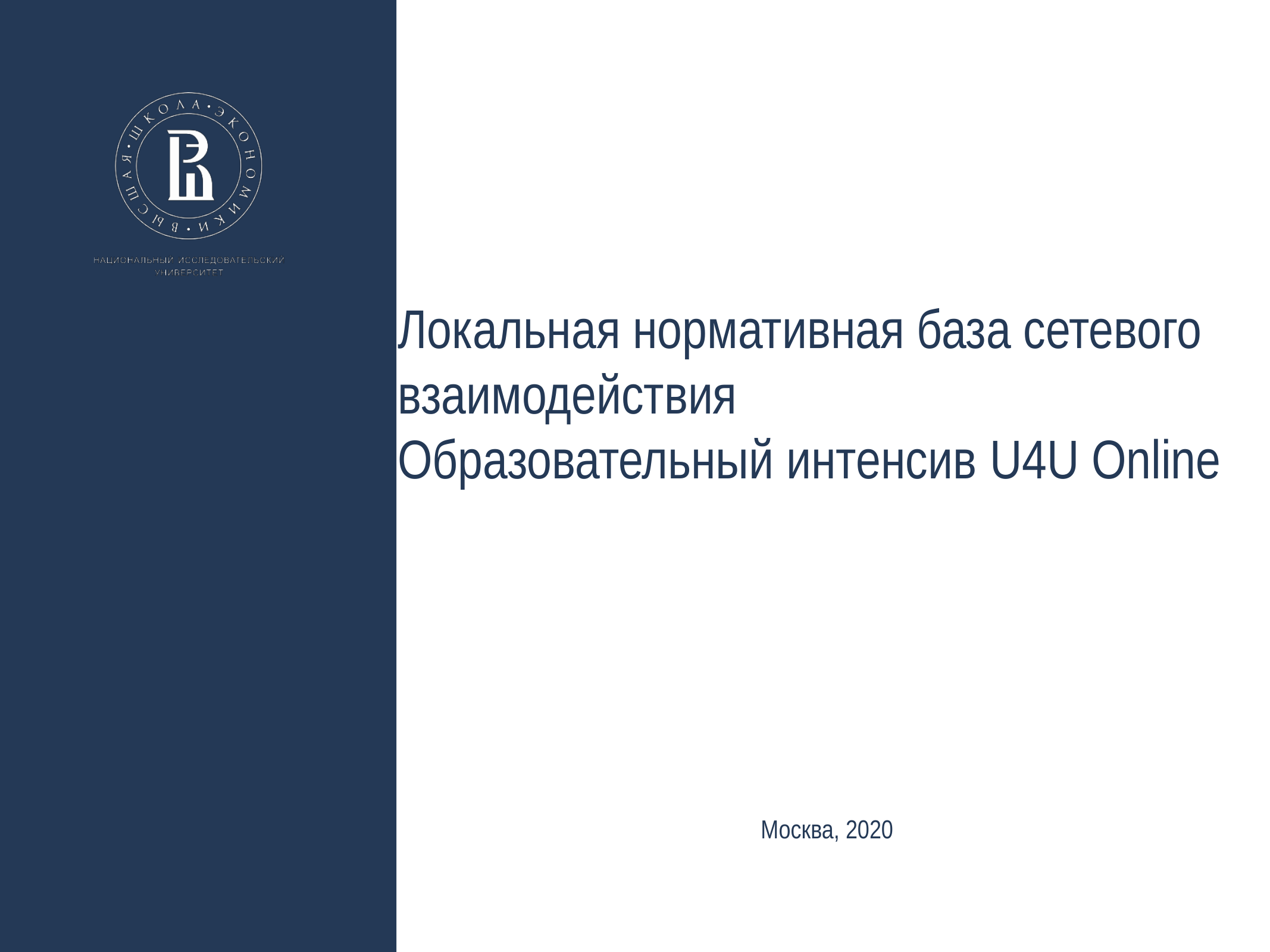

# Локальная нормативная база сетевого взаимодействия Образовательный интенсив U4U Online
Москва, 2020